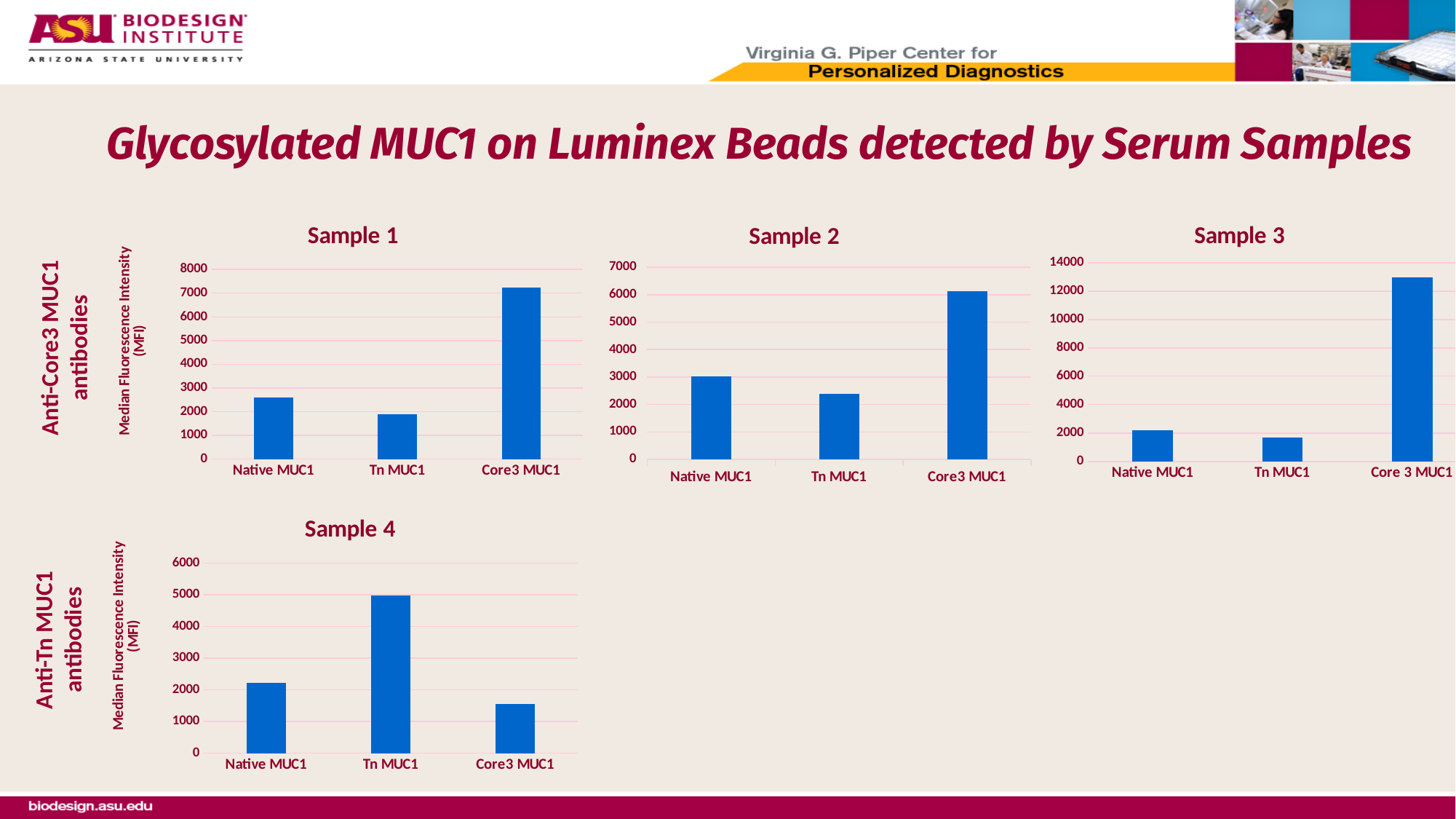

# Glycosylated MUC1 on Luminex Beads detected by Serum Samples

### Chart: Sample 1

| Category |  |
|---|---|
| Native MUC1 | 2589.0 |
| Tn MUC1 | 1901.5 |
| Core3 MUC1 | 7245.0 |

### Chart: Sample 3

| Category |  |
|---|---|
| Native MUC1 | 2178.5 |
| Tn MUC1 | 1685.5 |
| Core 3 MUC1 | 12951.0 |

### Chart: Sample 2

| Category |  |
|---|---|
| Native MUC1 | 3022.0 |
| Tn MUC1 | 2379.0 |
| Core3 MUC1 | 6131.5 |
Anti-Core3 MUC1 antibodies

### Chart: Sample 4

| Category |  |
|---|---|
| Native MUC1 | 2231.0 |
| Tn MUC1 | 4985.0 |
| Core3 MUC1 | 1553.5 |
Anti-Tn MUC1 antibodies